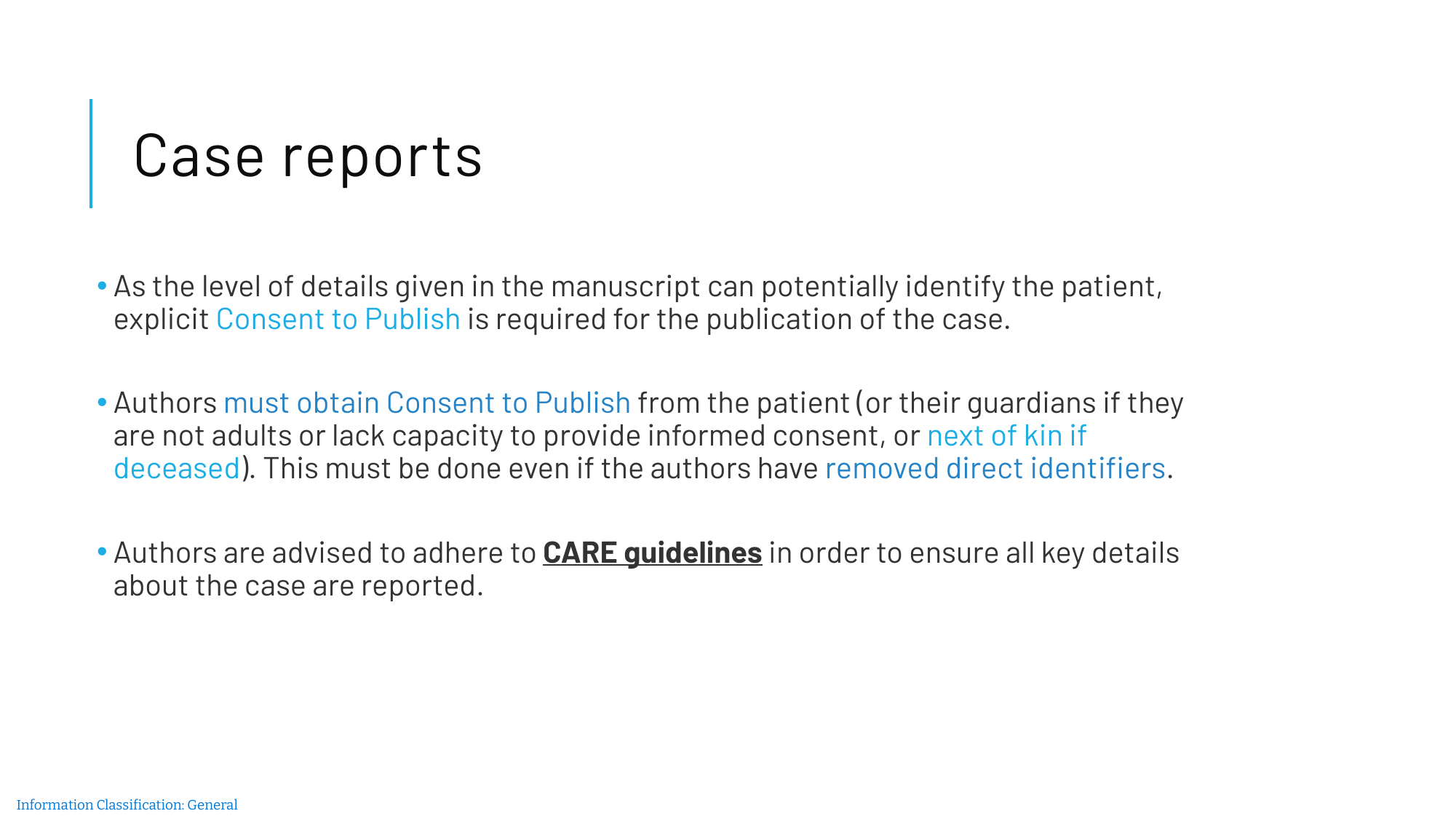

# Case reports
As the level of details given in the manuscript can potentially identify the patient, explicit Consent to Publish is required for the publication of the case.

Authors must obtain Consent to Publish from the patient (or their guardians if they are not adults or lack capacity to provide informed consent, or next of kin if deceased). This must be done even if the authors have removed direct identifiers.

Authors are advised to adhere to CARE guidelines in order to ensure all key details about the case are reported.